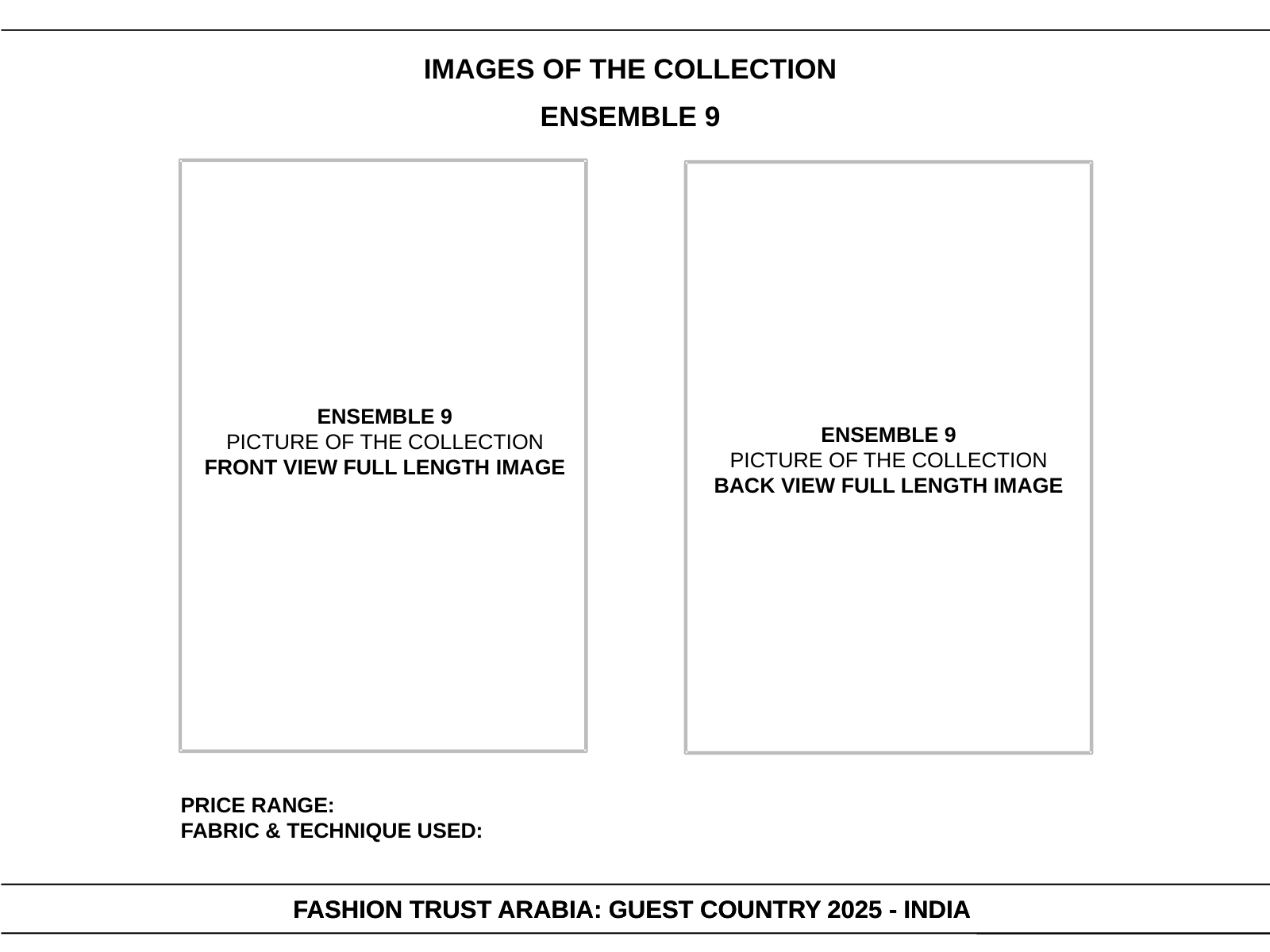

IMAGES OF THE COLLECTION

ENSEMBLE 9

ENSEMBLE 9
PICTURE OF THE COLLECTION
FRONT VIEW FULL LENGTH IMAGE
ENSEMBLE 9
PICTURE OF THE COLLECTION
BACK VIEW FULL LENGTH IMAGE
PRICE RANGE:
FABRIC & TECHNIQUE USED: